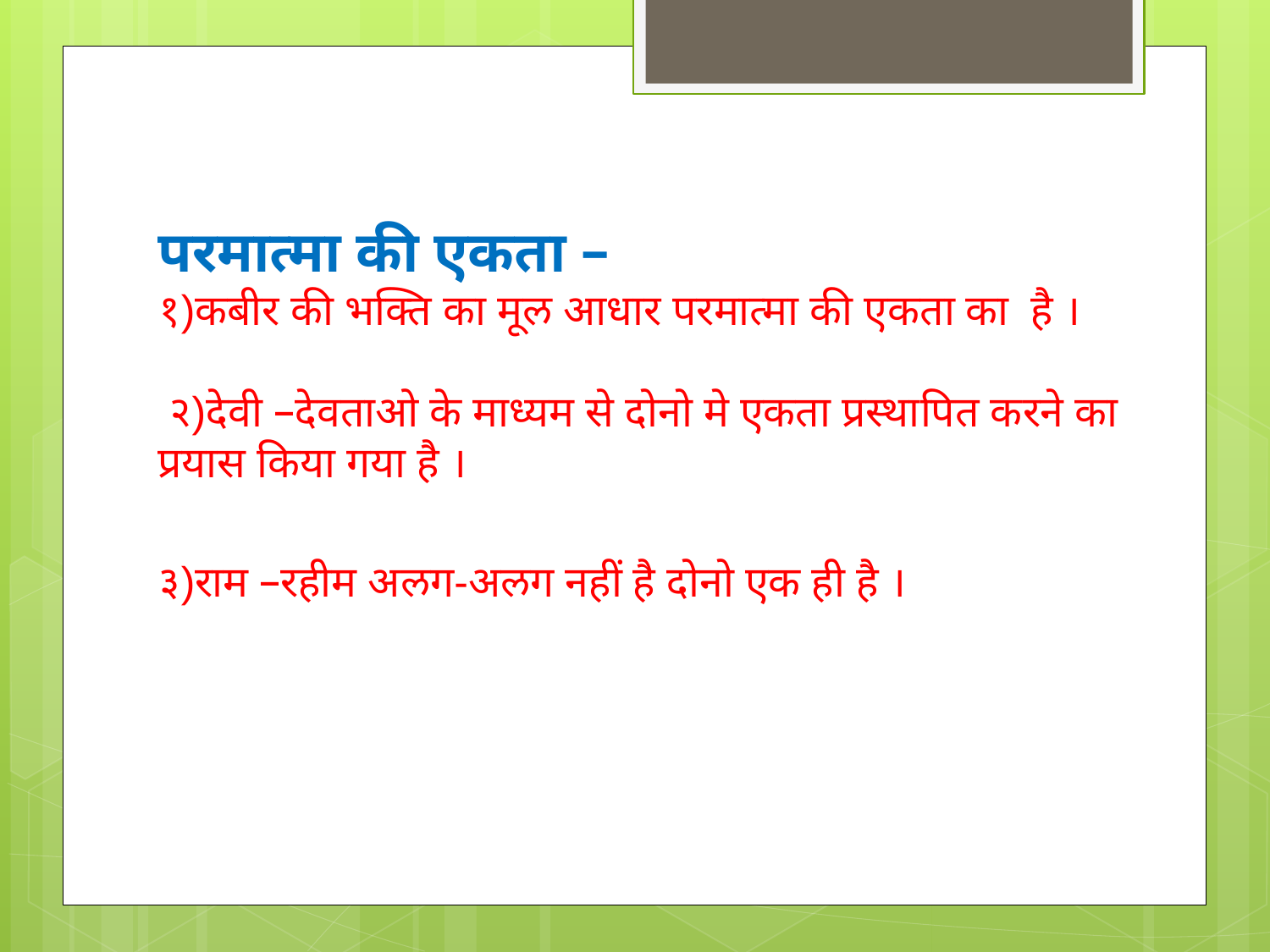

# परमात्मा की एकता – १)कबीर की भक्ति का मूल आधार परमात्मा की एकता का  है । २)देवी –देवताओ के माध्यम से दोनो मे एकता प्रस्थापित करने का प्रयास किया गया है । ३)राम –रहीम अलग-अलग नहीं है दोनो एक ही है ।